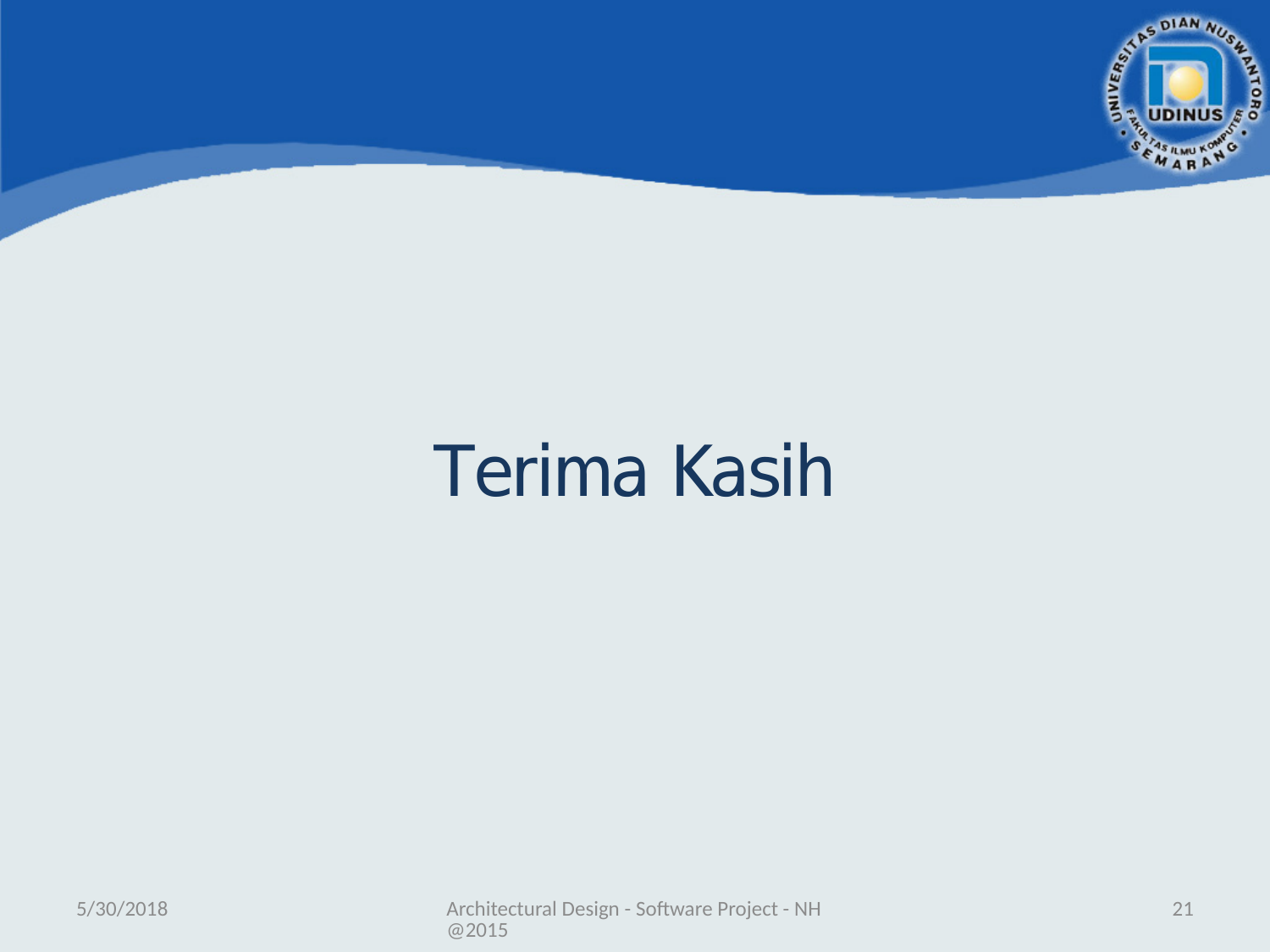

#

Terima Kasih
5/30/2018
Architectural Design - Software Project - NH@2015
21